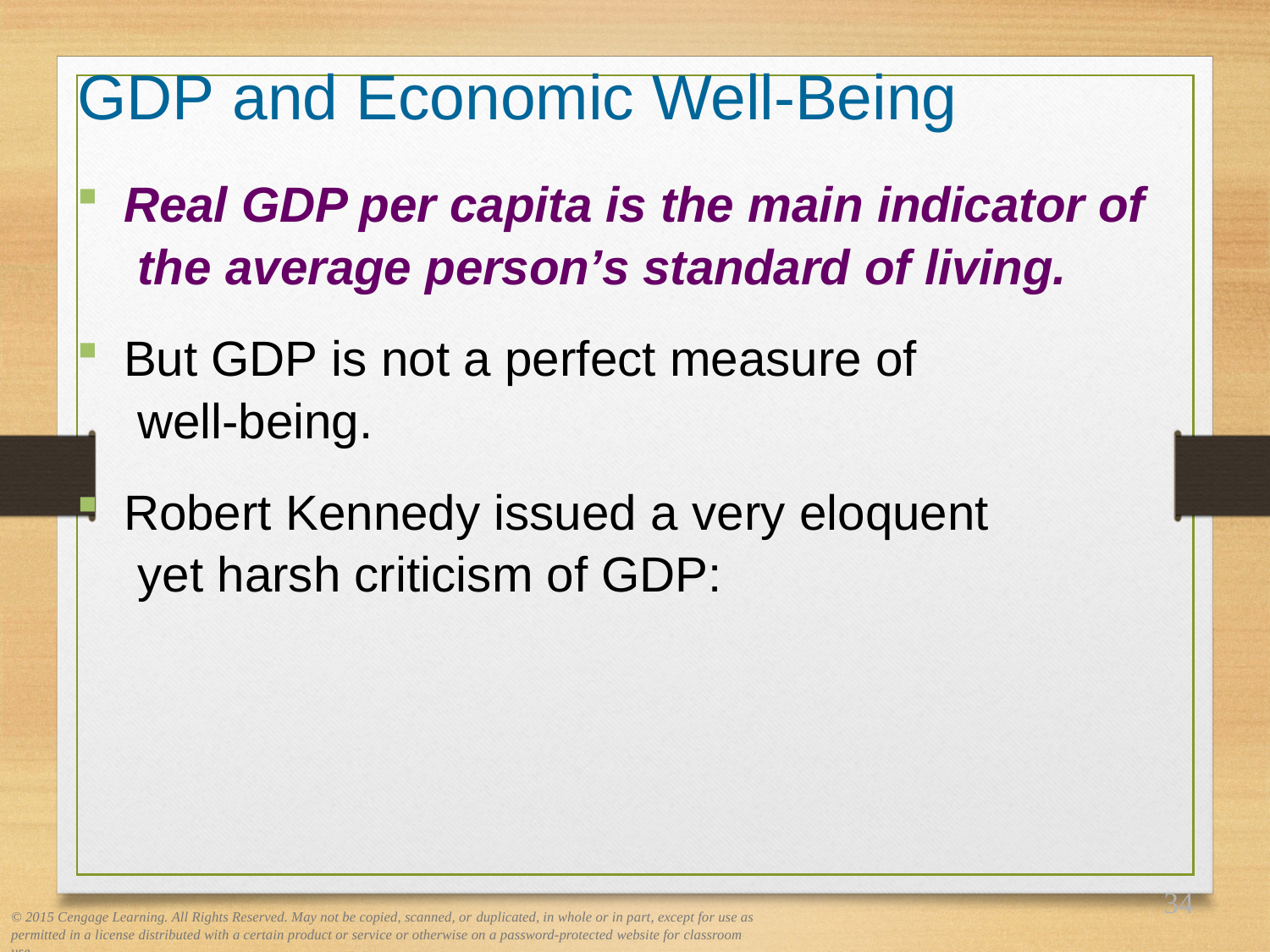

# GDP and Economic Well-Being
Real GDP per capita is the main indicator of  the average person’s standard of living.
But GDP is not a perfect measure of  well-being.
Robert Kennedy issued a very eloquent  yet harsh criticism of GDP:
34
© 2015 Cengage Learning. All Rights Reserved. May not be copied, scanned, or duplicated, in whole or in part, except for use as  permitted in a license distributed with a certain product or service or otherwise on a password-protected website for classroom use.